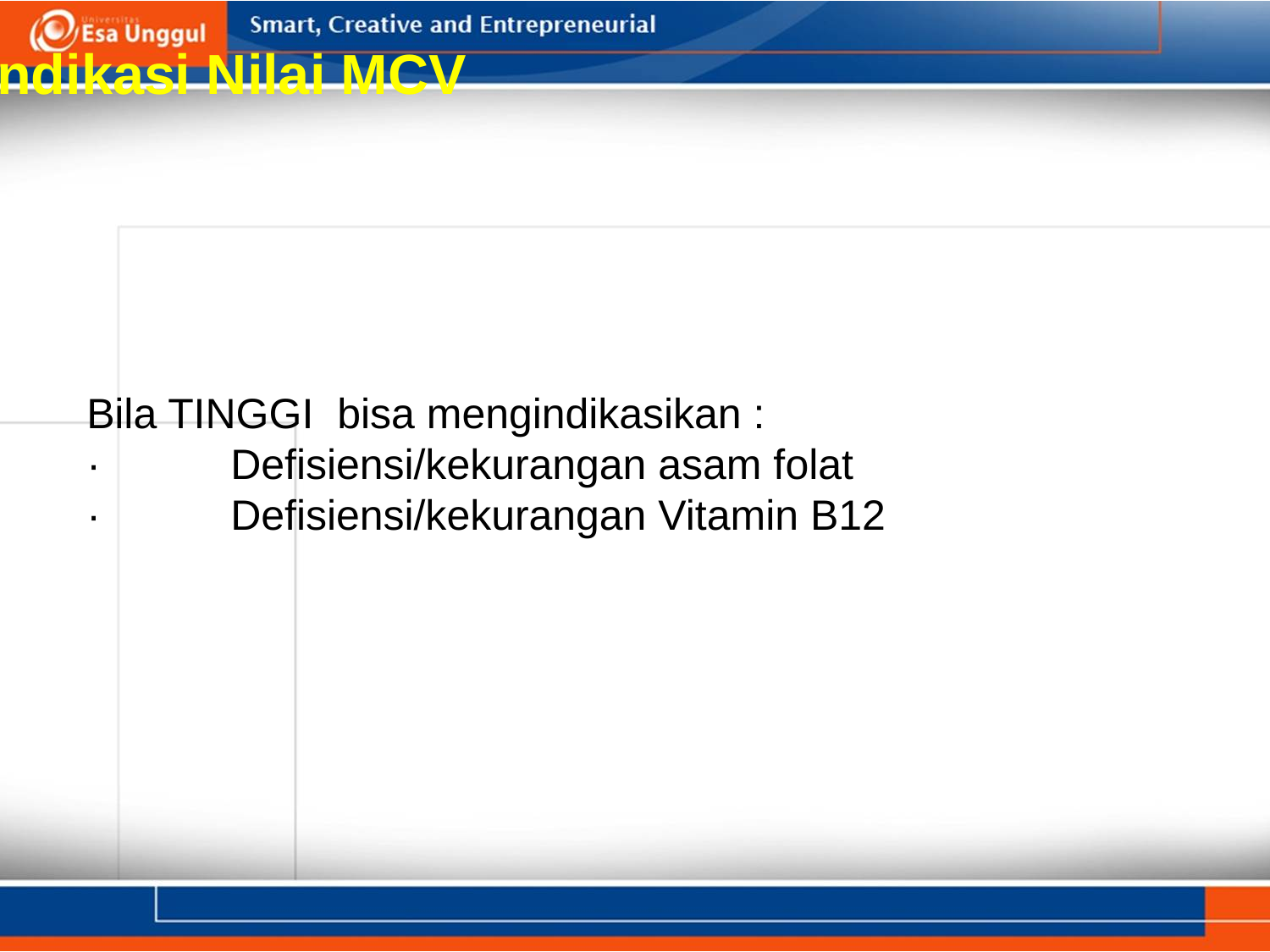

Indikasi Nilai MCV

Bila TINGGI  bisa mengindikasikan :
·           Defisiensi/kekurangan asam folat
·           Defisiensi/kekurangan Vitamin B12